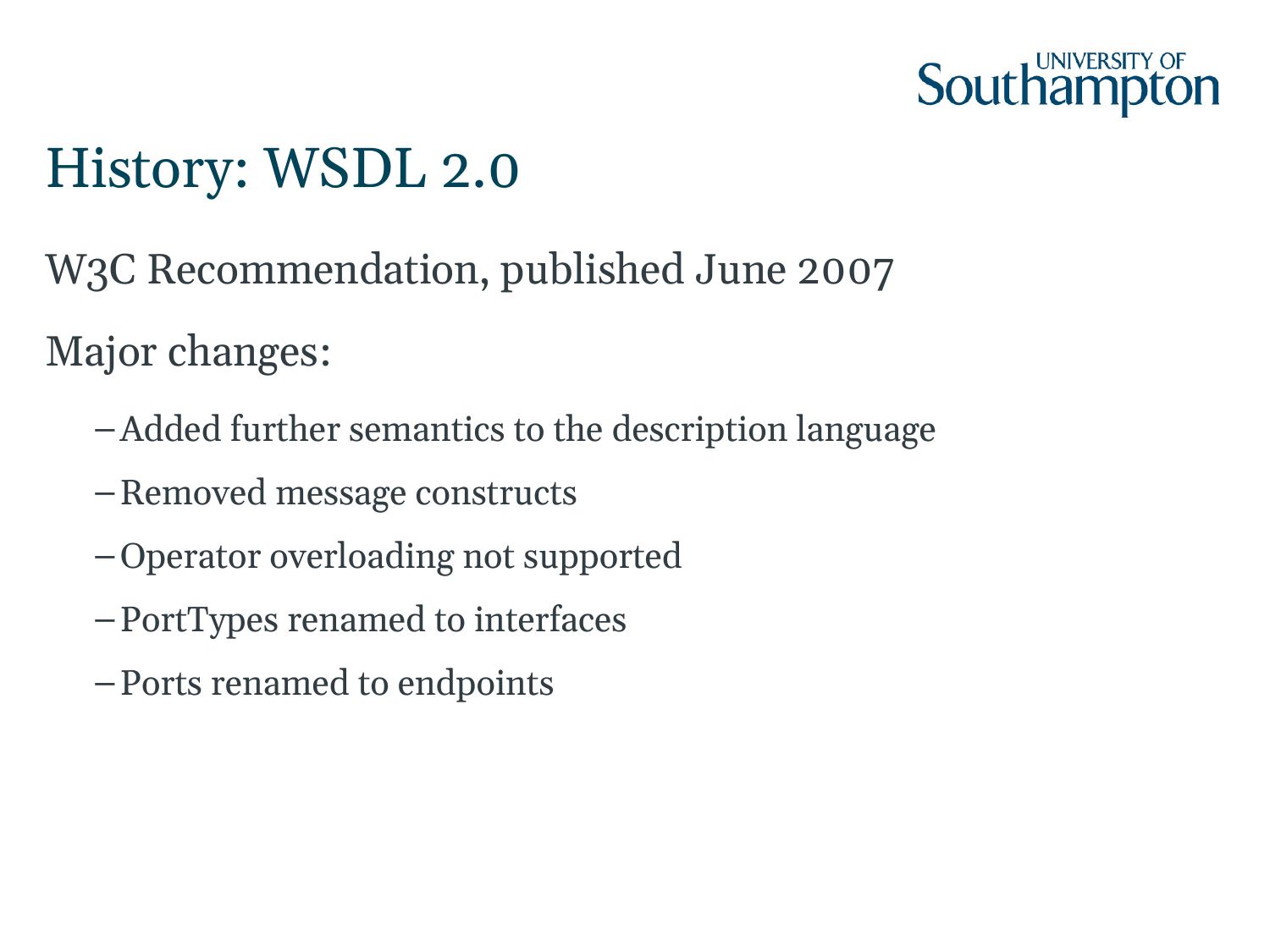

# History: WSDL 2.0
W3C Recommendation, published June 2007
Major changes:
Added further semantics to the description language
Removed message constructs
Operator overloading not supported
PortTypes renamed to interfaces
Ports renamed to endpoints